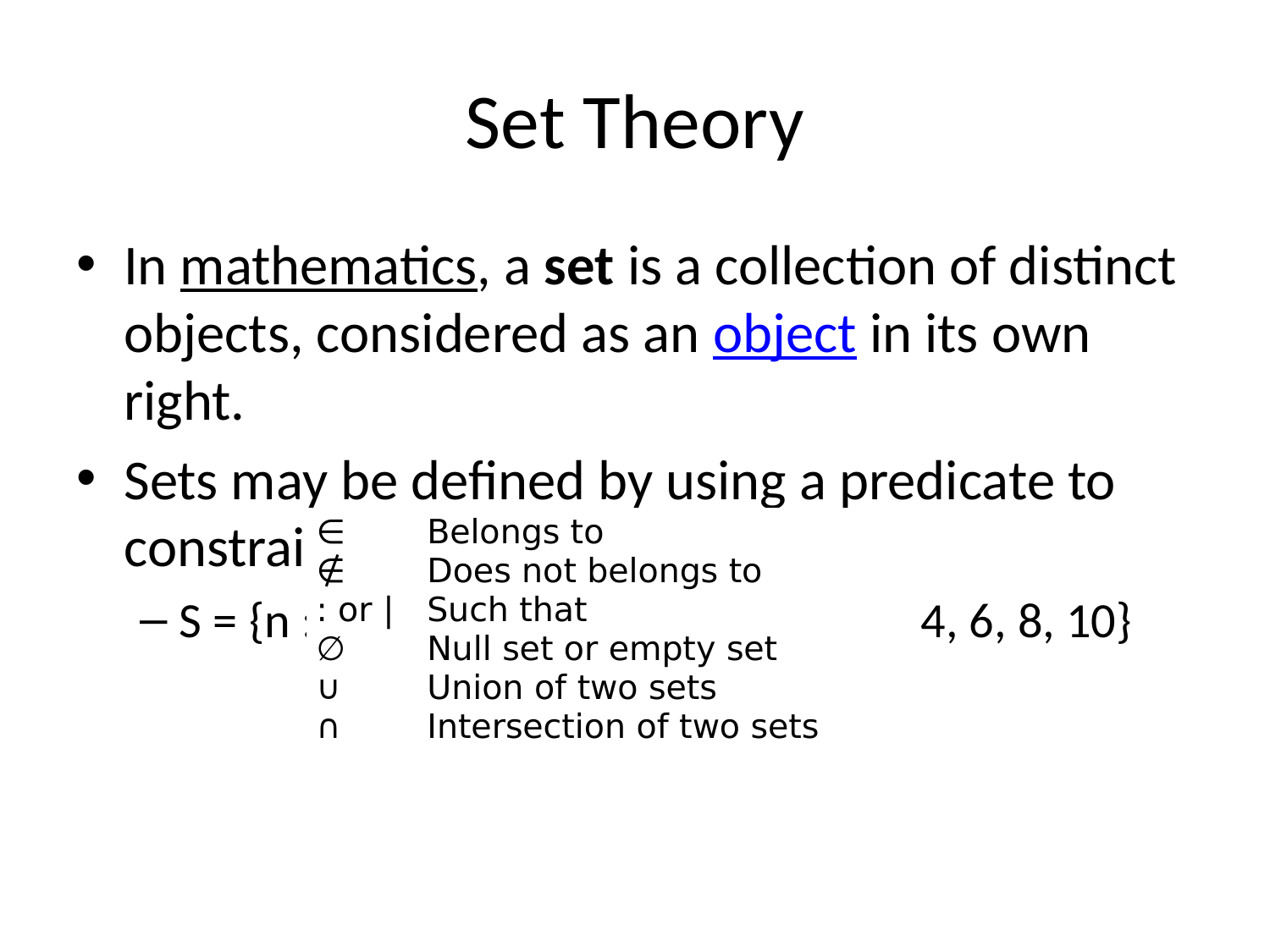

# Set Theory
In mathematics, a set is a collection of distinct objects, considered as an object in its own right.
Sets may be defined by using a predicate to constrain set membership.
S = {n : ℕ : n ≤ 10 ^ n mod 2 = 0} ={2, 4, 6, 8, 10}
| ∈ ∉ : or | ∅ ∪ ∩ | Belongs to  Does not belongs to  Such that Null set or empty set Union of two sets Intersection of two sets |
| --- | --- |